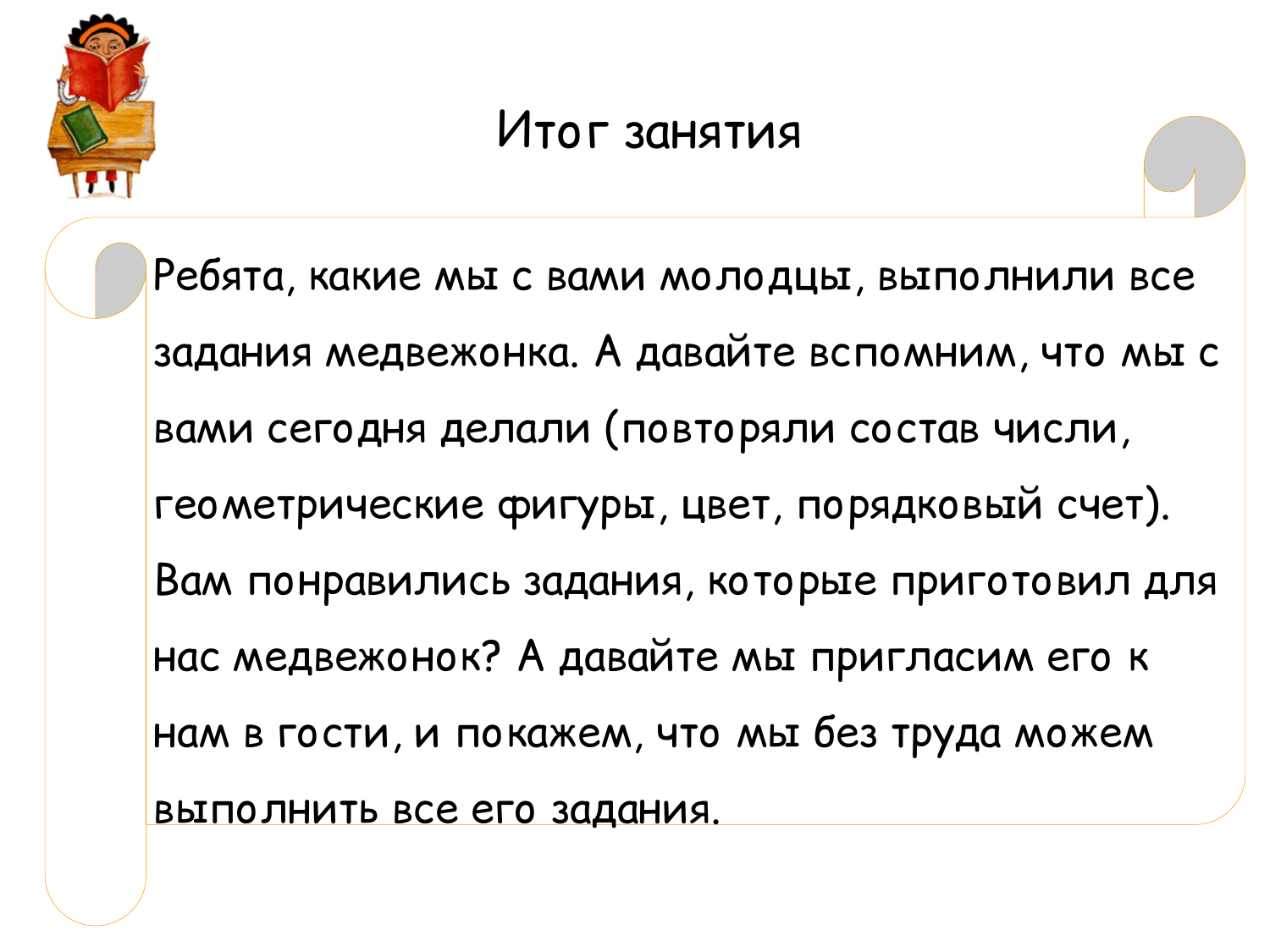

Итог занятия
Ребята, какие мы с вами молодцы, выполнили все задания медвежонка. А давайте вспомним, что мы с вами сегодня делали (повторяли состав числи, геометрические фигуры, цвет, порядковый счет). Вам понравились задания, которые приготовил для нас медвежонок? А давайте мы пригласим его к нам в гости, и покажем, что мы без труда можем выполнить все его задания.